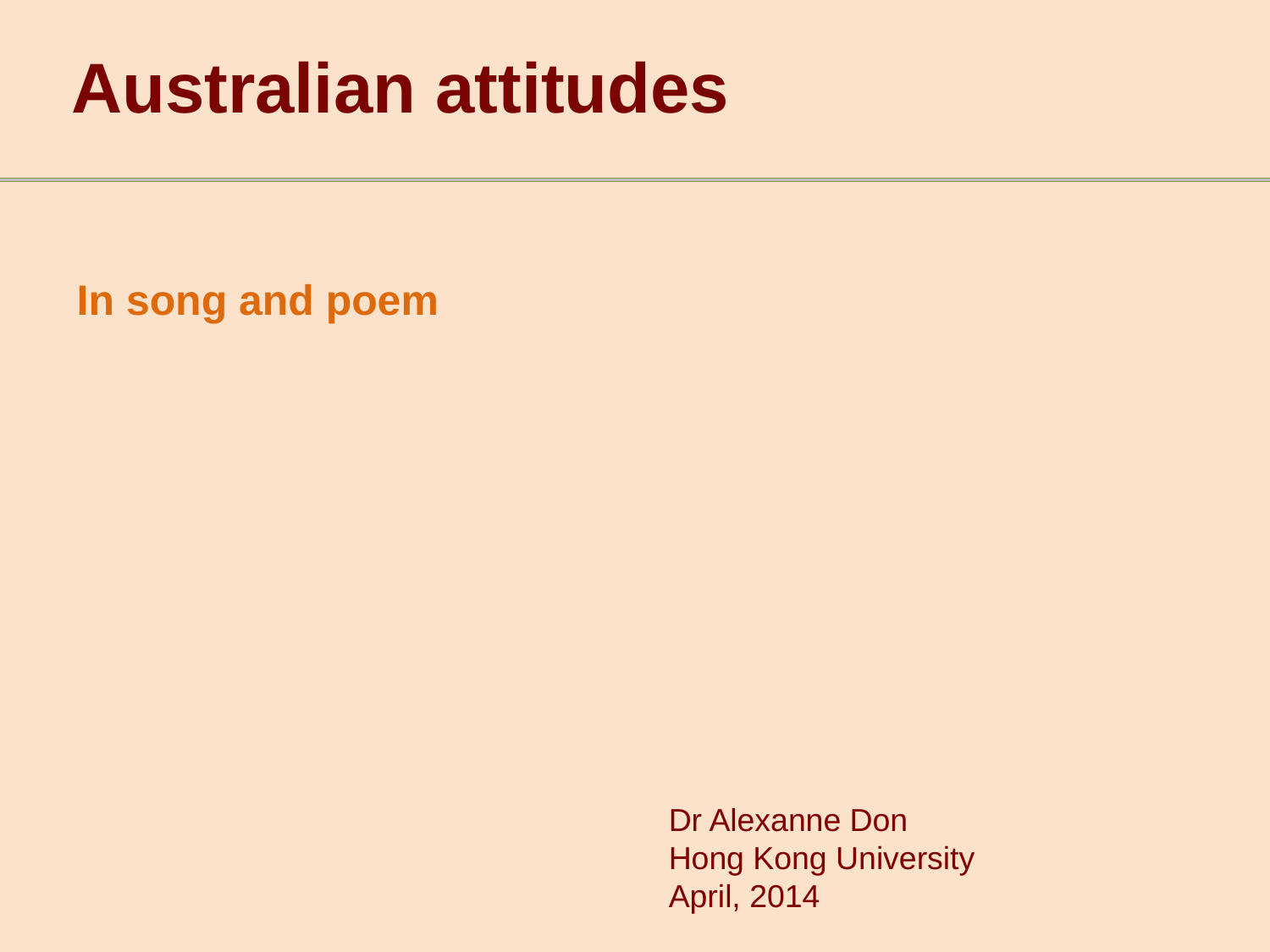

# Australian attitudes
In song and poem
Dr Alexanne Don
Hong Kong University
April, 2014